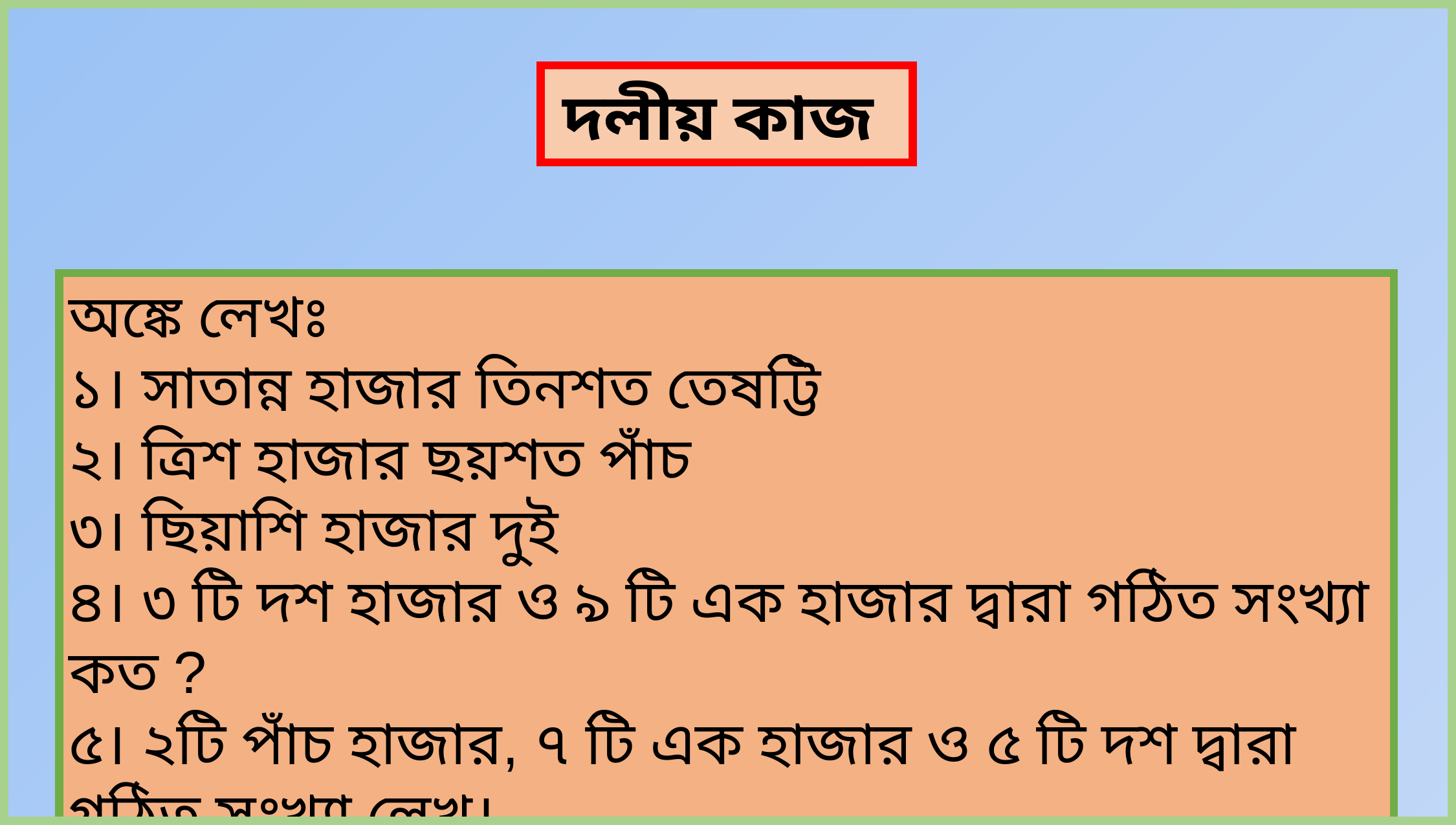

দলীয় কাজ
অঙ্কে লেখঃ
১। সাতান্ন হাজার তিনশত তেষট্টি
২। ত্রিশ হাজার ছয়শত পাঁচ
৩। ছিয়াশি হাজার দুই
৪। ৩ টি দশ হাজার ও ৯ টি এক হাজার দ্বারা গঠিত সংখ্যা কত ?
৫। ২টি পাঁচ হাজার, ৭ টি এক হাজার ও ৫ টি দশ দ্বারা গঠিত সংখ্যা লেখ।